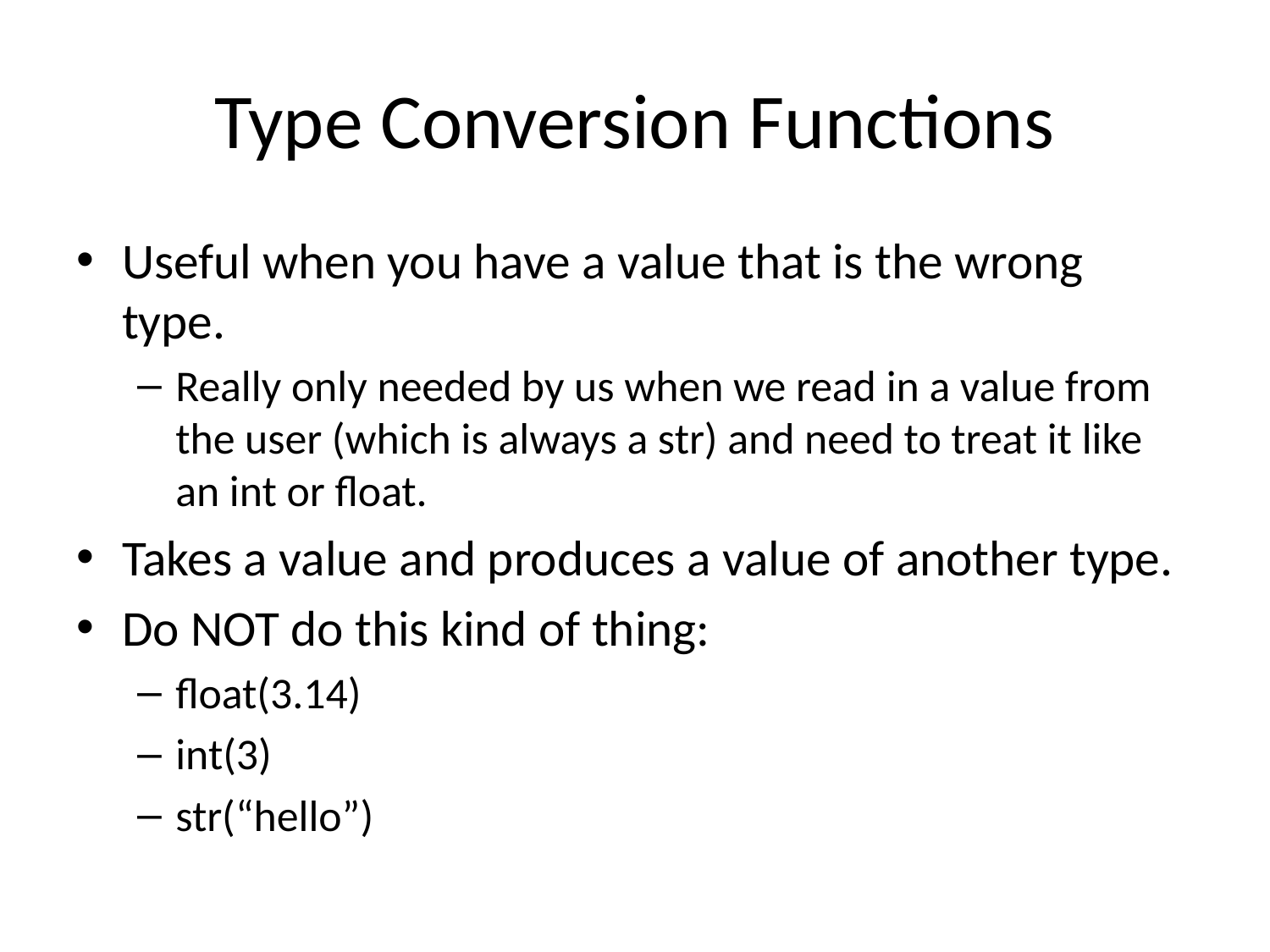

# Type Conversion Functions
Useful when you have a value that is the wrong type.
Really only needed by us when we read in a value from the user (which is always a str) and need to treat it like an int or float.
Takes a value and produces a value of another type.
Do NOT do this kind of thing:
float(3.14)
int(3)
str(“hello”)